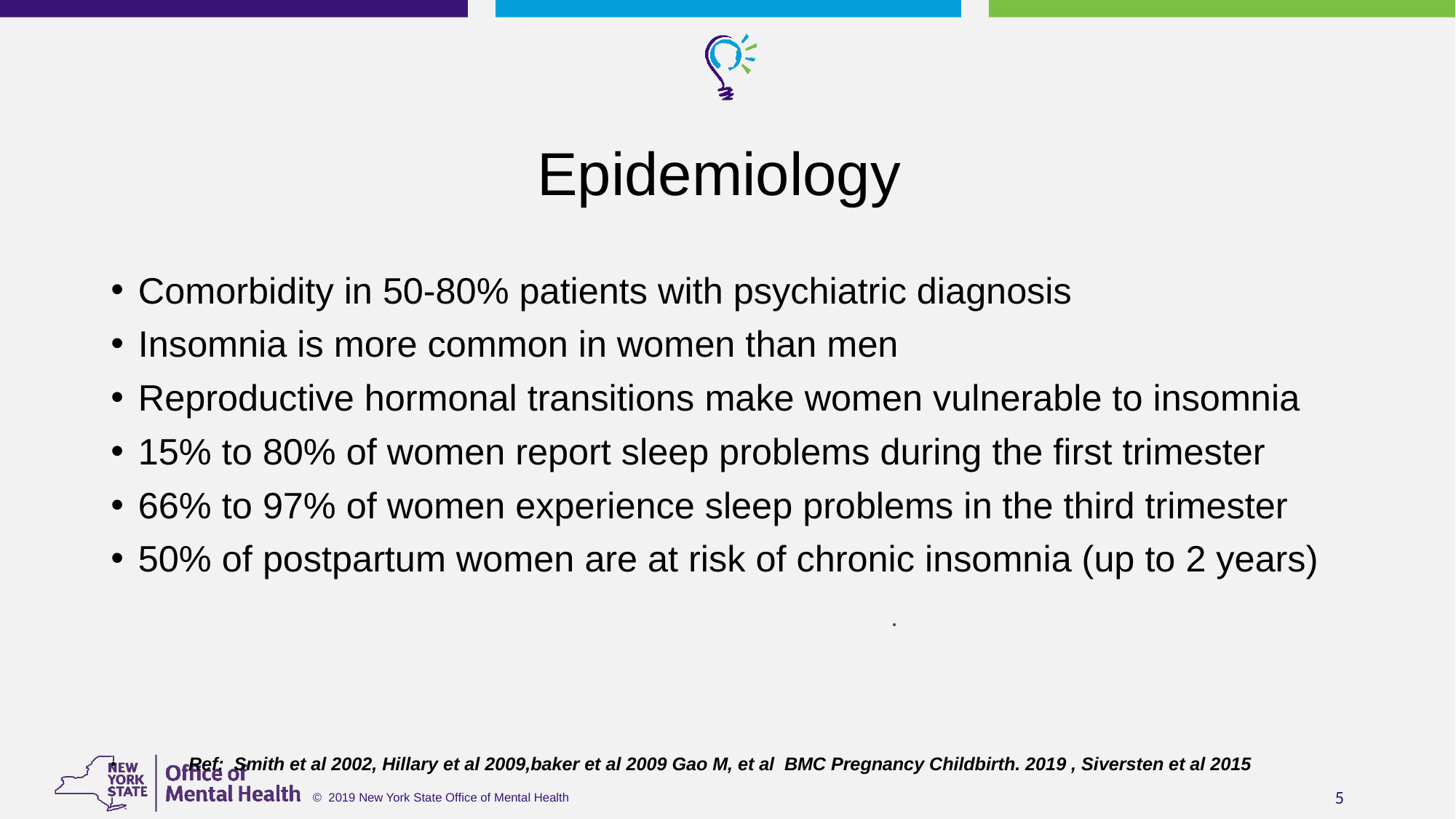

# Epidemiology
Comorbidity in 50-80% patients with psychiatric diagnosis
Insomnia is more common in women than men
Reproductive hormonal transitions make women vulnerable to insomnia
15% to 80% of women report sleep problems during the first trimester
66% to 97% of women experience sleep problems in the third trimester
50% of postpartum women are at risk of chronic insomnia (up to 2 years)

            Ref:  Smith et al 2002, Hillary et al 2009,baker et al 2009 Gao M, et al  BMC Pregnancy Childbirth. 2019 , Siversten et al 2015
.